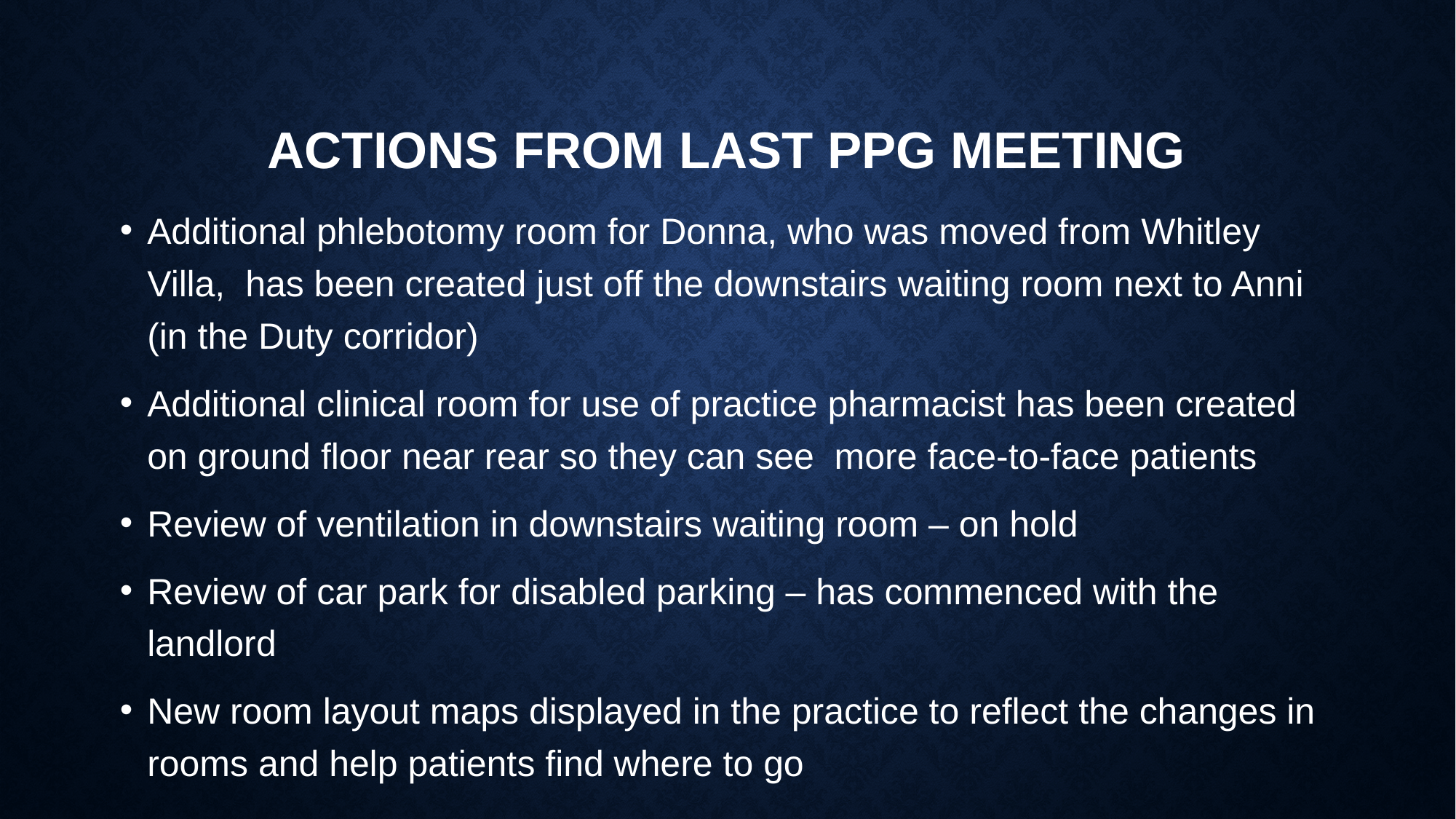

# actions from last ppg meeting
Additional phlebotomy room for Donna, who was moved from Whitley Villa,  has been created just off the downstairs waiting room next to Anni (in the Duty corridor)
Additional clinical room for use of practice pharmacist has been created on ground floor near rear so they can see  more face-to-face patients
Review of ventilation in downstairs waiting room – on hold
Review of car park for disabled parking – has commenced with the landlord
New room layout maps displayed in the practice to reflect the changes in rooms and help patients find where to go